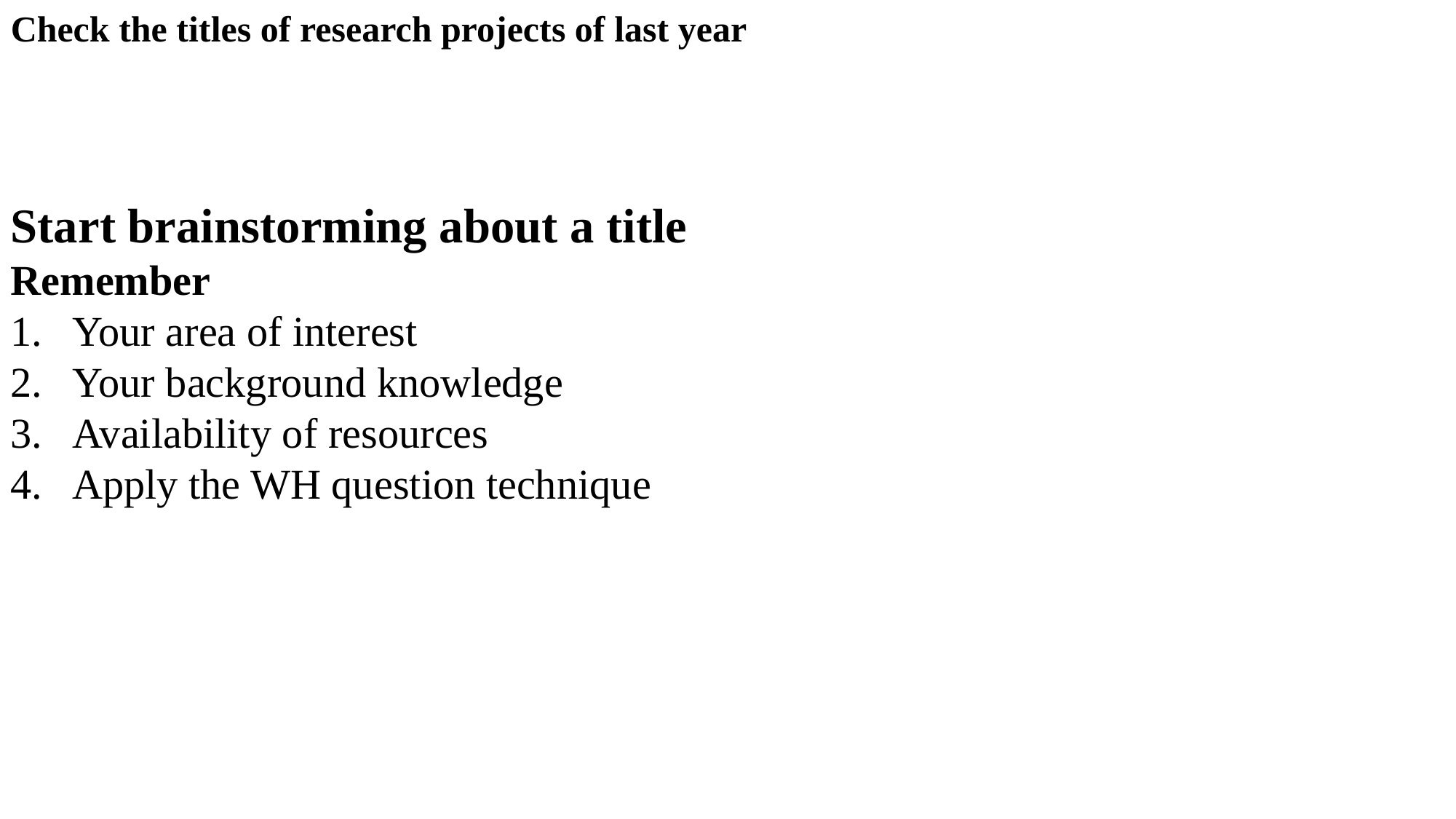

Check the titles of research projects of last year

Start brainstorming about a title
Remember
Your area of interest
Your background knowledge
Availability of resources
Apply the WH question technique